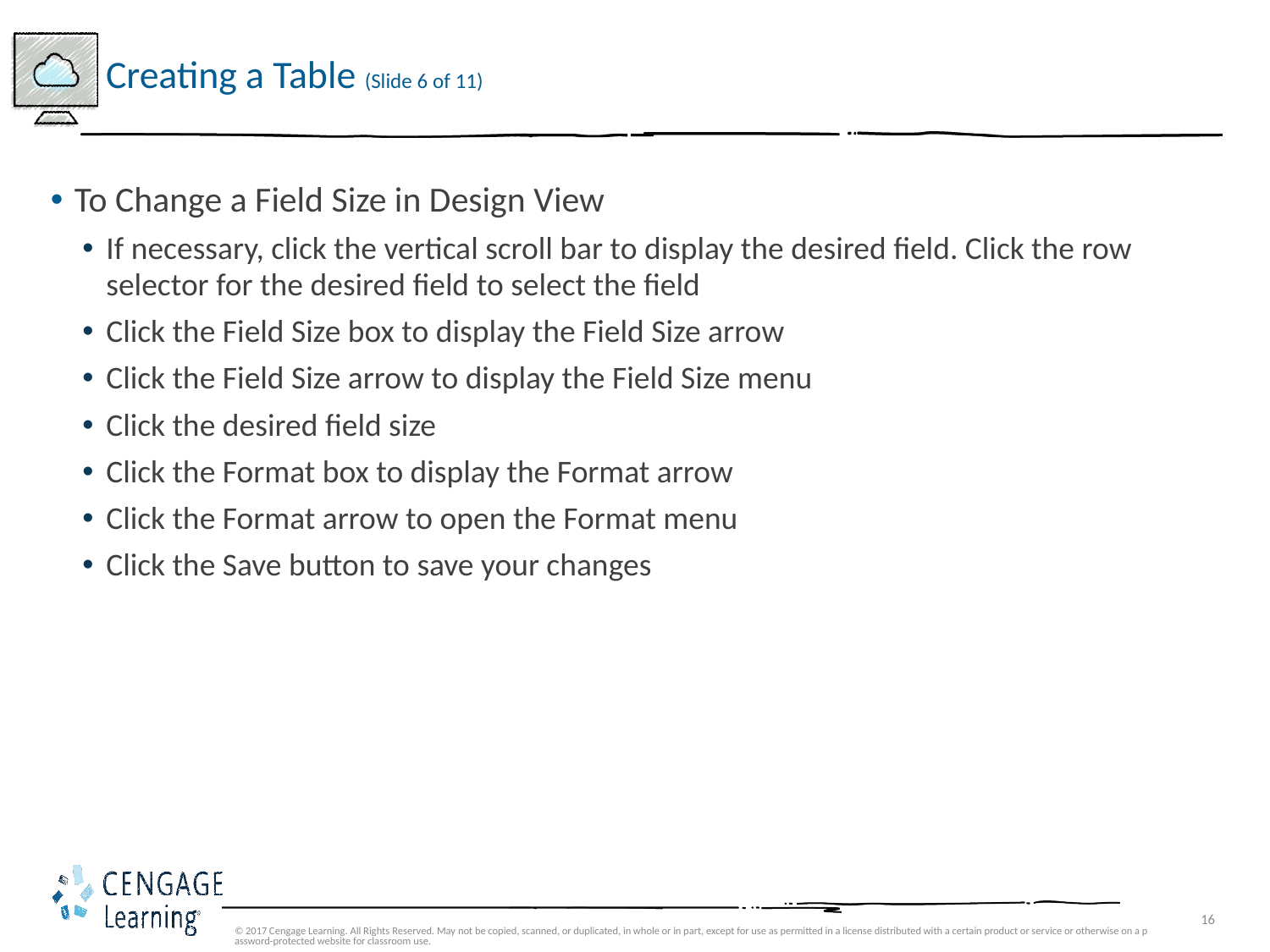

# Creating a Table (Slide 6 of 11)
To Change a Field Size in Design View
If necessary, click the vertical scroll bar to display the desired field. Click the row selector for the desired field to select the field
Click the Field Size box to display the Field Size arrow
Click the Field Size arrow to display the Field Size menu
Click the desired field size
Click the Format box to display the Format arrow
Click the Format arrow to open the Format menu
Click the Save button to save your changes
© 2017 Cengage Learning. All Rights Reserved. May not be copied, scanned, or duplicated, in whole or in part, except for use as permitted in a license distributed with a certain product or service or otherwise on a password-protected website for classroom use.